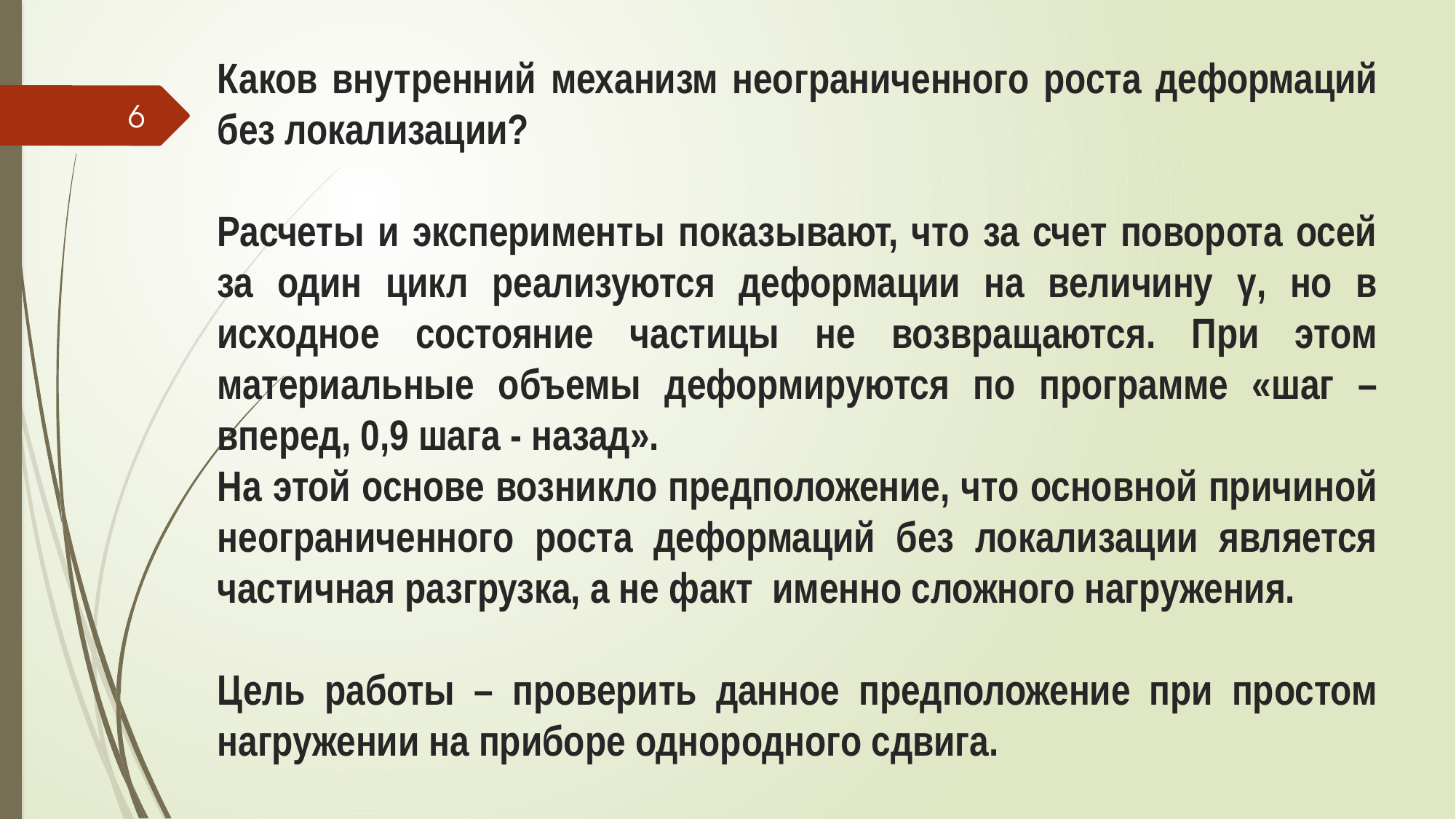

Каков внутренний механизм неограниченного роста деформаций без локализации?

Расчеты и эксперименты показывают, что за счет поворота осей за один цикл реализуются деформации на величину γ, но в исходное состояние частицы не возвращаются. При этом материальные объемы деформируются по программе «шаг – вперед, 0,9 шага - назад».
На этой основе возникло предположение, что основной причиной неограниченного роста деформаций без локализации является частичная разгрузка, а не факт  именно сложного нагружения.

Цель работы – проверить данное предположение при простом нагружении на приборе однородного сдвига.
6